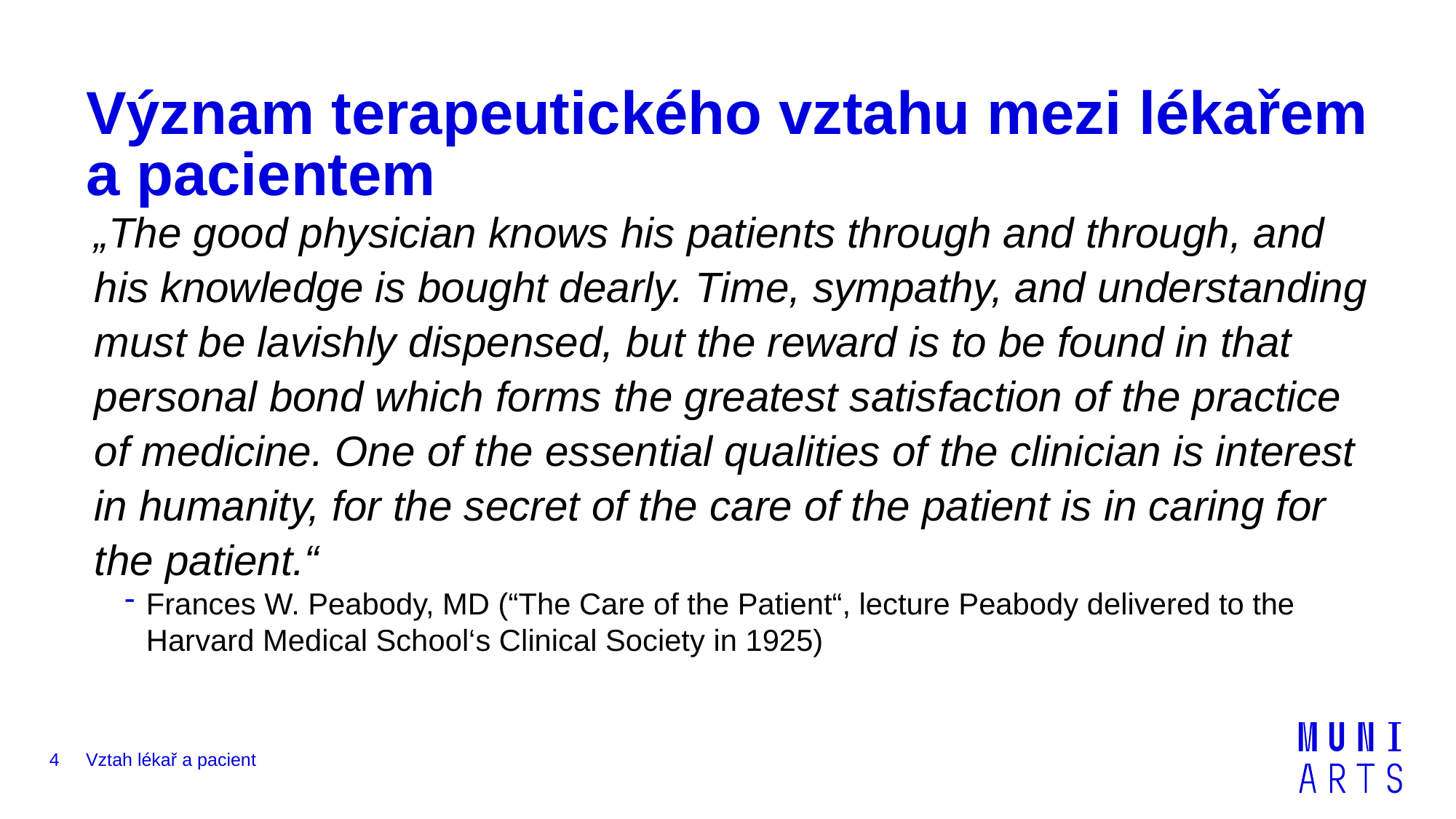

# Význam terapeutického vztahu mezi lékařem a pacientem
„The good physician knows his patients through and through, and his knowledge is bought dearly. Time, sympathy, and understanding must be lavishly dispensed, but the reward is to be found in that personal bond which forms the greatest satisfaction of the practice of medicine. One of the essential qualities of the clinician is interest in humanity, for the secret of the care of the patient is in caring for the patient.“
Frances W. Peabody, MD (“The Care of the Patient“, lecture Peabody delivered to the Harvard Medical School‘s Clinical Society in 1925)

4
Vztah lékař a pacient